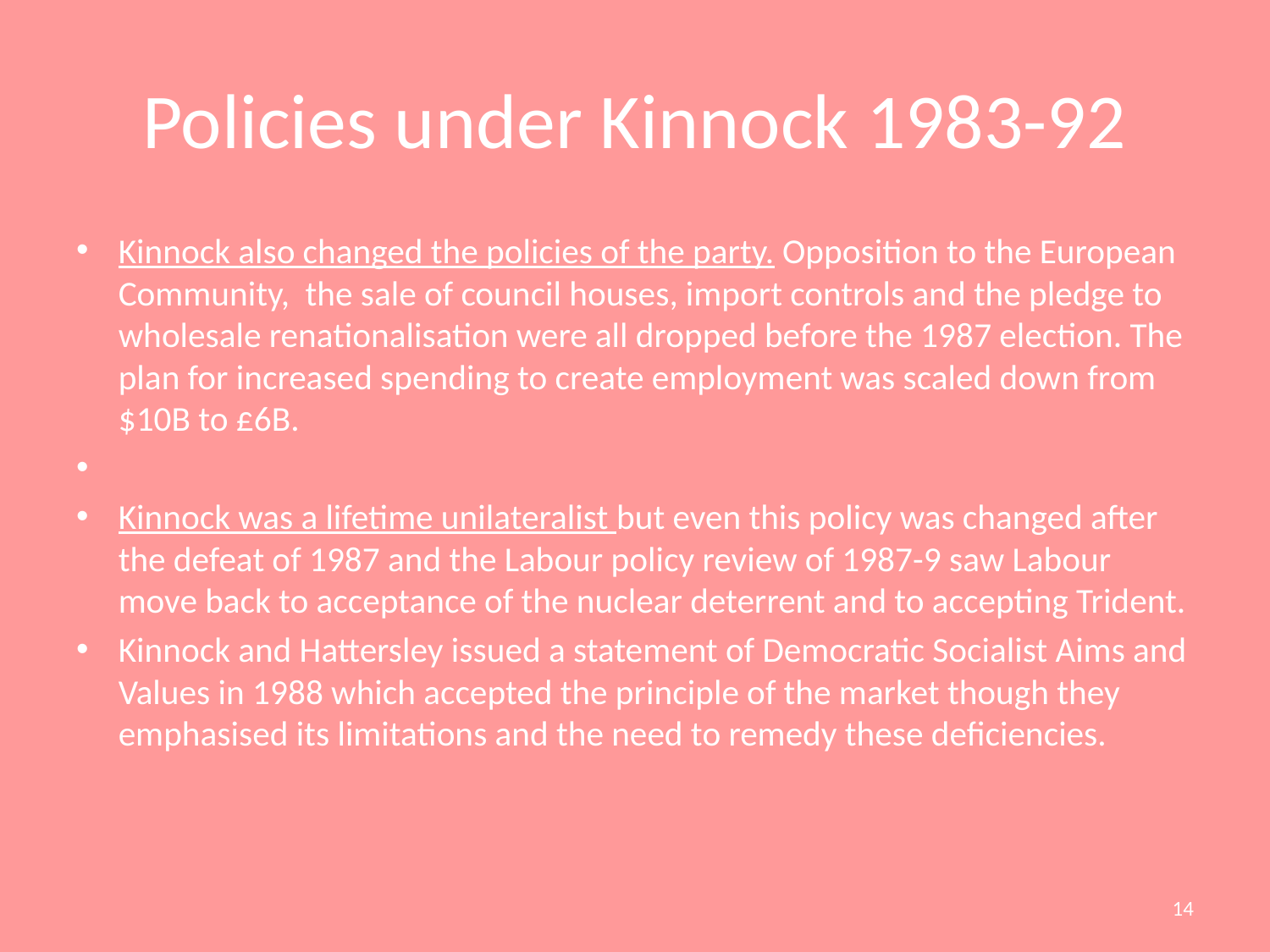

# Policies under Kinnock 1983-92
Kinnock also changed the policies of the party. Opposition to the European Community,  the sale of council houses, import controls and the pledge to wholesale renationalisation were all dropped before the 1987 election. The plan for increased spending to create employment was scaled down from $10B to £6B.

Kinnock was a lifetime unilateralist but even this policy was changed after the defeat of 1987 and the Labour policy review of 1987-9 saw Labour move back to acceptance of the nuclear deterrent and to accepting Trident.
Kinnock and Hattersley issued a statement of Democratic Socialist Aims and Values in 1988 which accepted the principle of the market though they emphasised its limitations and the need to remedy these deficiencies.

14